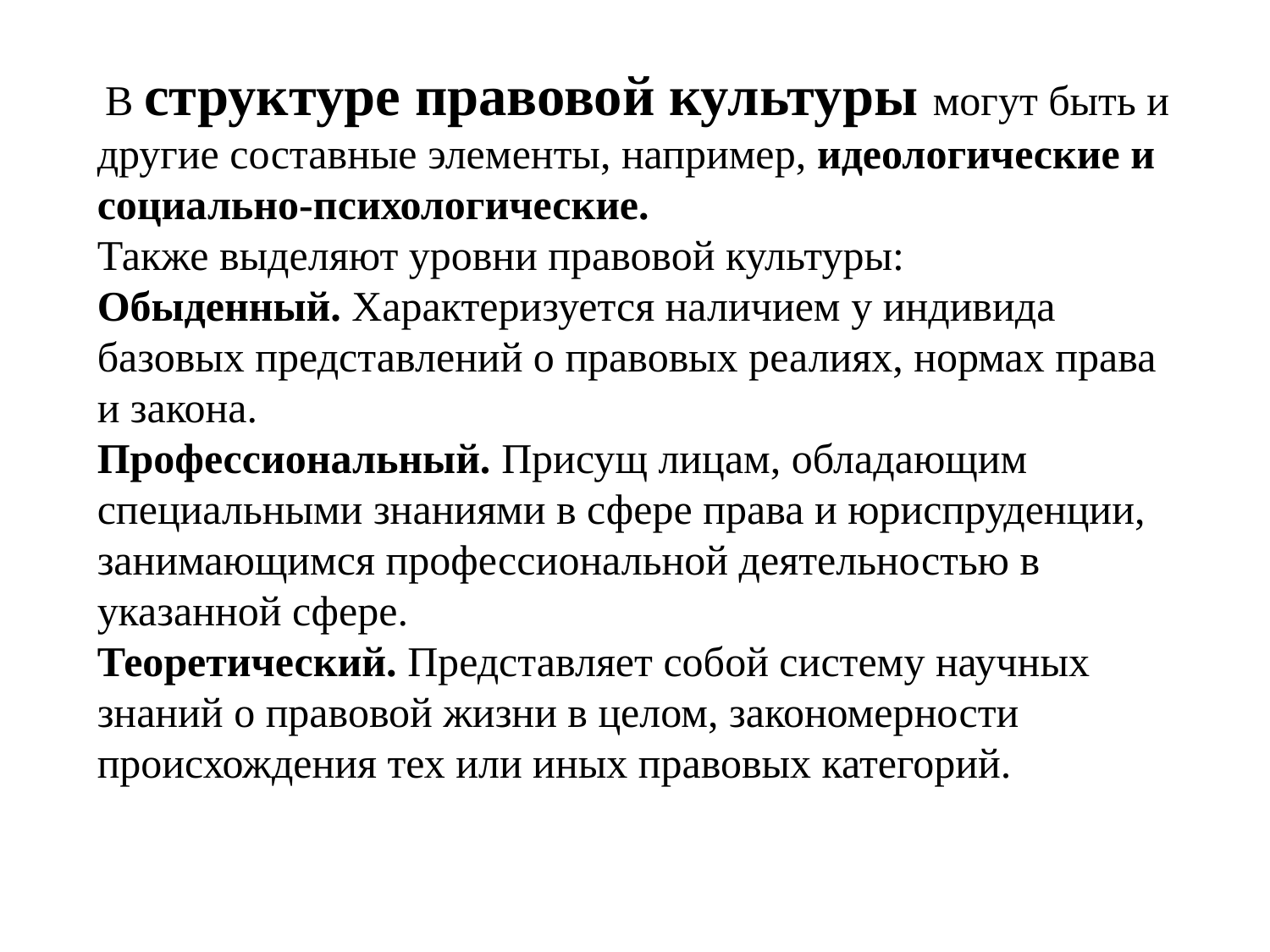

В структуре правовой культуры могут быть и другие составные элементы, например, идеологические и социально-психологические.
Также выделяют уровни правовой культуры:
Обыденный. Характеризуется наличием у индивида базовых представлений о правовых реалиях, нормах права и закона.
Профессиональный. Присущ лицам, обладающим специальными знаниями в сфере права и юриспруденции, занимающимся профессиональной деятельностью в указанной сфере.
Теоретический. Представляет собой систему научных знаний о правовой жизни в целом, закономерности происхождения тех или иных правовых категорий.